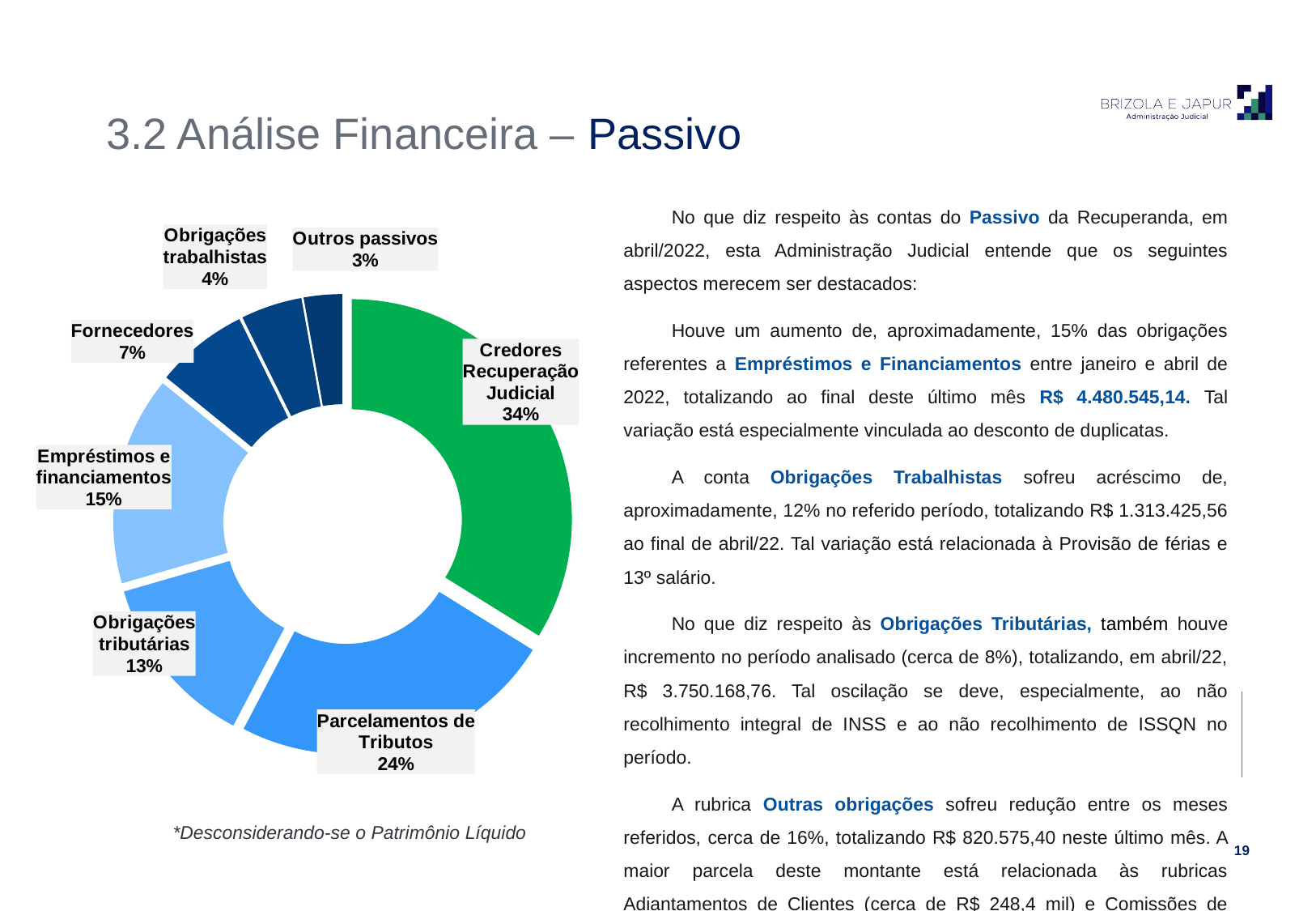

3.2 Análise Financeira – Passivo

### Chart

| Category |  |
|---|---|
| Credores Recuperação Judicial | 9878681.81 |
| Parcelamentos de Tributos | 6956783.93 |
| Obrigações tributárias | 3750168.76 |
| Empréstimos e financiamentos | 4480545.14 |
| Fornecedores | 1987131.12 |
| Obrigações trabalhistas | 1313425.56 |
| Outros passivos | 821188.7100000001 |
No que diz respeito às contas do Passivo da Recuperanda, em abril/2022, esta Administração Judicial entende que os seguintes aspectos merecem ser destacados:
Houve um aumento de, aproximadamente, 15% das obrigações referentes a Empréstimos e Financiamentos entre janeiro e abril de 2022, totalizando ao final deste último mês R$ 4.480.545,14. Tal variação está especialmente vinculada ao desconto de duplicatas.
A conta Obrigações Trabalhistas sofreu acréscimo de, aproximadamente, 12% no referido período, totalizando R$ 1.313.425,56 ao final de abril/22. Tal variação está relacionada à Provisão de férias e 13º salário.
No que diz respeito às Obrigações Tributárias, também houve incremento no período analisado (cerca de 8%), totalizando, em abril/22, R$ 3.750.168,76. Tal oscilação se deve, especialmente, ao não recolhimento integral de INSS e ao não recolhimento de ISSQN no período.
A rubrica Outras obrigações sofreu redução entre os meses referidos, cerca de 16%, totalizando R$ 820.575,40 neste último mês. A maior parcela deste montante está relacionada às rubricas Adiantamentos de Clientes (cerca de R$ 248,4 mil) e Comissões de Vendas a Pagar (cerca de R$ 381,1 mil).
*Desconsiderando-se o Patrimônio Líquido